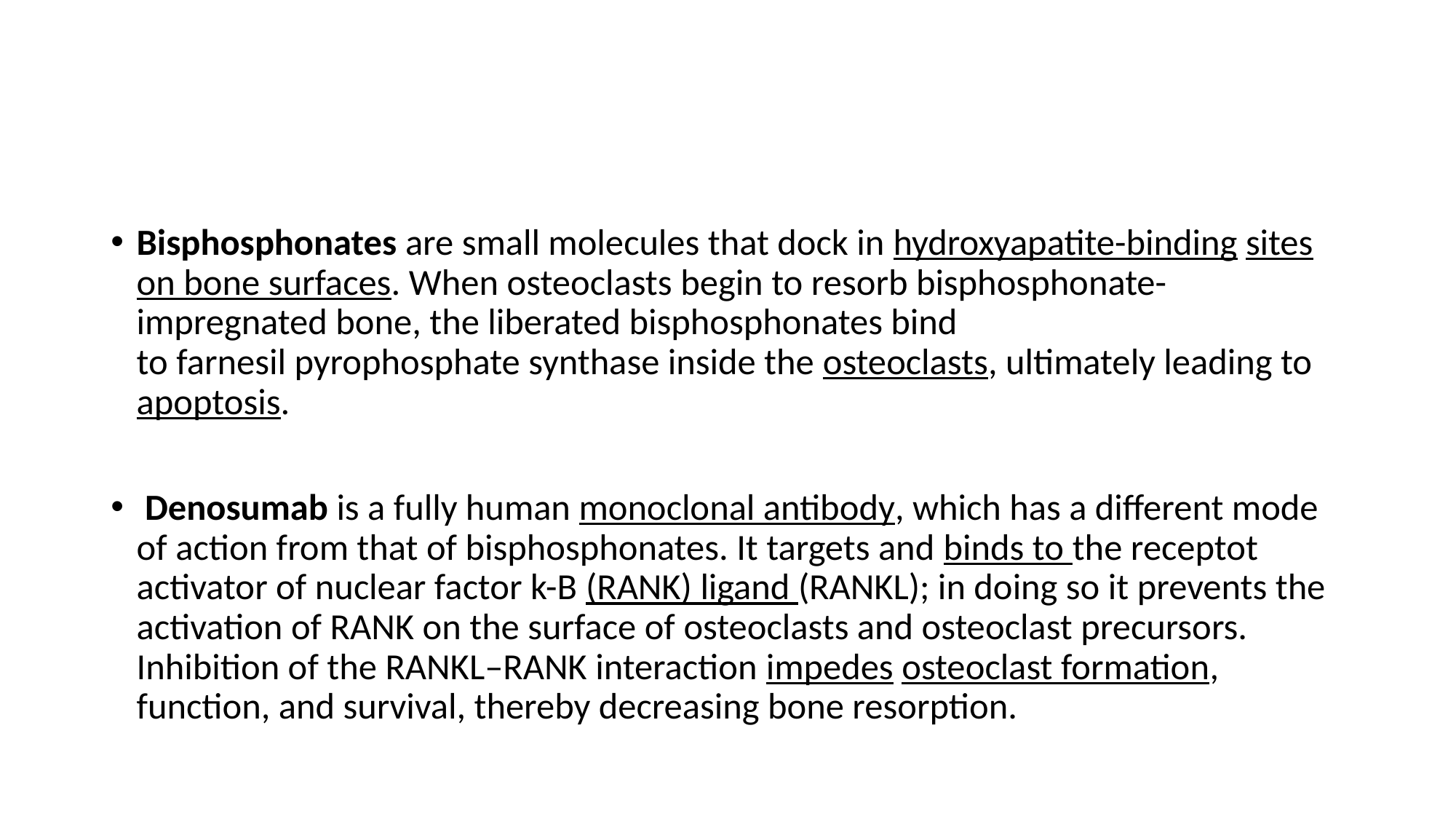

#
Bisphosphonates are small molecules that dock in hydroxyapatite-binding sites on bone surfaces. When osteoclasts begin to resorb bisphosphonate-impregnated bone, the liberated bisphosphonates bind to farnesil pyrophosphate synthase inside the osteoclasts, ultimately leading to apoptosis.

 Denosumab is a fully human monoclonal antibody, which has a different mode of action from that of bisphosphonates. It targets and binds to the receptot activator of nuclear factor k-B (RANK) ligand (RANKL); in doing so it prevents the activation of RANK on the surface of osteoclasts and osteoclast precursors. Inhibition of the RANKL–RANK interaction impedes osteoclast formation, function, and survival, thereby decreasing bone resorption.